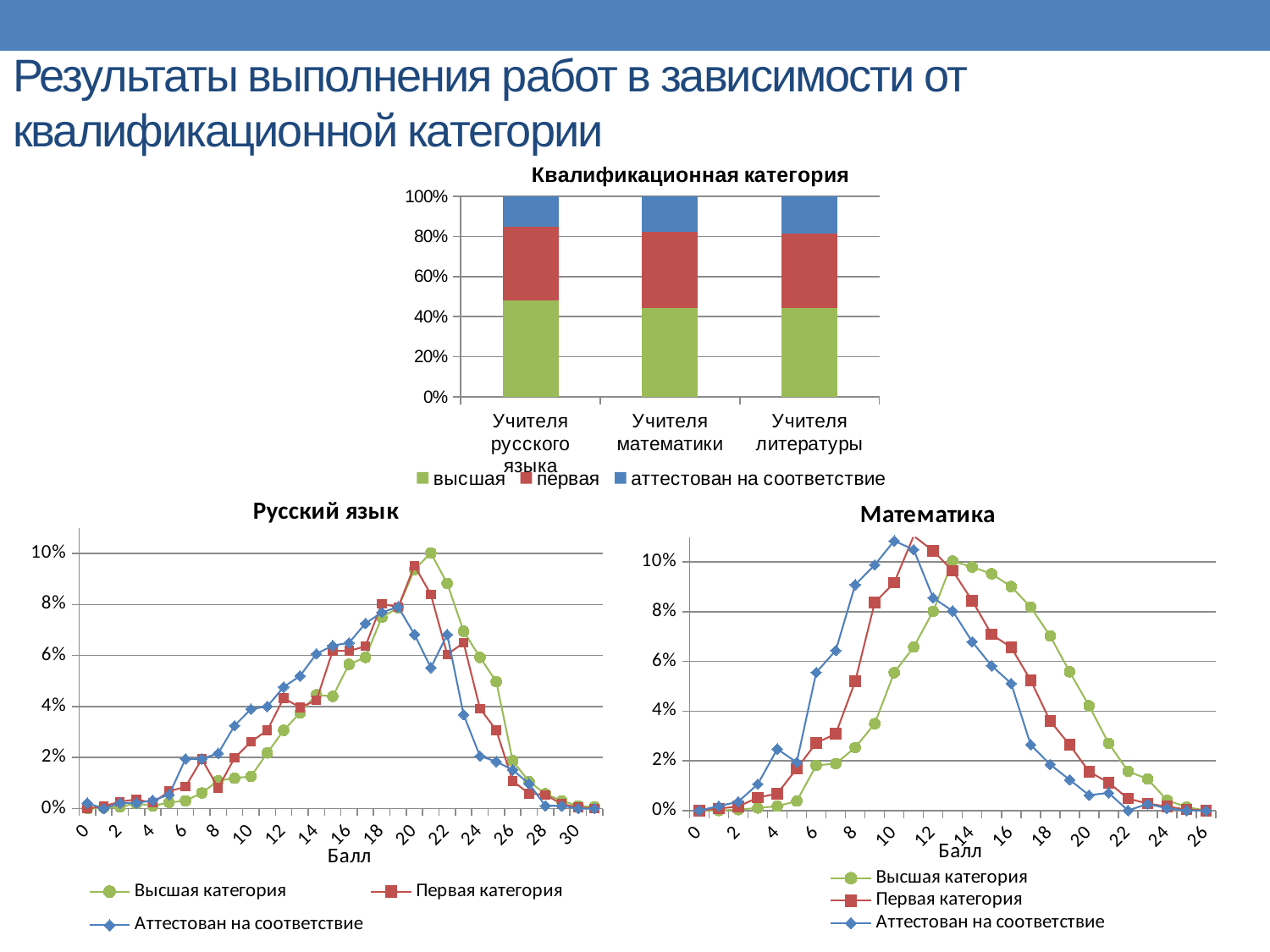

# Результаты выполнения работ в зависимости от квалификационной категории

### Chart: Квалификационная категория

| Category | высшая | первая | аттестован на соответствие |
|---|---|---|---|
| Учителя русского языка | 0.48154145077720206 | 0.36609455958549225 | 0.15236398963730569 |
| Учителя математики | 0.44376124775044995 | 0.3794241151769646 | 0.1768146370725855 |
| Учителя литературы | 0.44417327638804155 | 0.3679072605247102 | 0.18791946308724833 |

### Chart: Русский язык

| Category | Высшая категория | Первая категория | Аттестован на соответствие |
|---|---|---|---|
| 0 | 0.0 | 0.0 | 0.0021668472372697724 |
| 1 | 0.00034083162917518747 | 0.0009025270758122744 | 0.0 |
| 2 | 0.0006816632583503749 | 0.0027075812274368226 | 0.0021668472372697724 |
| 3 | 0.002044989775051125 | 0.0036101083032490976 | 0.0021668472372697724 |
| 4 | 0.0010224948875255625 | 0.002256317689530686 | 0.0032502708559046588 |
| 5 | 0.0023858214042263124 | 0.006768953068592058 | 0.005417118093174431 |
| 6 | 0.003067484662576687 | 0.008574007220216607 | 0.01950162513542795 |
| 7 | 0.006134969325153374 | 0.0194043321299639 | 0.01950162513542795 |
| 8 | 0.010906612133605999 | 0.008122743682310469 | 0.021668472372697724 |
| 9 | 0.011929107021131561 | 0.019855595667870037 | 0.032502708559046585 |
| 10 | 0.012610770279481936 | 0.026173285198555954 | 0.0390032502708559 |
| 11 | 0.021813224267211998 | 0.03068592057761733 | 0.04008667388949079 |
| 12 | 0.03067484662576687 | 0.04332129963898916 | 0.047670639219934995 |
| 13 | 0.03749147920927062 | 0.039711191335740074 | 0.05200433369447454 |
| 14 | 0.044648943421949555 | 0.042418772563176894 | 0.060671722643553624 |
| 15 | 0.04396728016359918 | 0.06182310469314079 | 0.06392199349945829 |
| 16 | 0.05657805044308112 | 0.06182310469314079 | 0.06500541711809317 |
| 17 | 0.05930470347648262 | 0.06362815884476535 | 0.07258938244853738 |
| 18 | 0.07498295841854125 | 0.08032490974729242 | 0.07692307692307693 |
| 19 | 0.0787321063394683 | 0.078971119133574 | 0.0790899241603467 |
| 20 | 0.09372869802317656 | 0.09521660649819493 | 0.06825568797399784 |
| 21 | 0.10020449897750511 | 0.08393501805054152 | 0.0552546045503792 |
| 22 | 0.08827539195637354 | 0.06046931407942238 | 0.06825568797399784 |
| 23 | 0.06952965235173825 | 0.06498194945848375 | 0.03683640303358613 |
| 24 | 0.05930470347648262 | 0.03925992779783394 | 0.02058504875406284 |
| 25 | 0.04976141785957737 | 0.03068592057761733 | 0.018418201516793065 |
| 26 | 0.01874573960463531 | 0.01083032490974729 | 0.015167930660888406 |
| 27 | 0.01056578050443081 | 0.0058664259927797835 | 0.009750812567713976 |
| 28 | 0.005794137695978186 | 0.005415162454873645 | 0.0010834236186348862 |
| 29 | 0.003067484662576687 | 0.0018050541516245488 | 0.0010834236186348862 |
| 30 | 0.0010224948875255625 | 0.0004512635379061372 | 0.0 |
| 31 | 0.0006816632583503749 | 0.0 | 0.0 |

### Chart: Математика

| Category | Высшая категория | Первая категория | Аттестован на соответствие |
|---|---|---|---|
| 0 | 0.0 | 0.0 | 0.0 |
| 1 | 0.0 | 0.0008003201280512205 | 0.001763668430335097 |
| 2 | 0.00034246575342465754 | 0.001600640256102441 | 0.003527336860670194 |
| 3 | 0.0010273972602739725 | 0.005202080832332933 | 0.010582010582010581 |
| 4 | 0.0017123287671232876 | 0.006802721088435374 | 0.024691358024691357 |
| 5 | 0.003767123287671233 | 0.01680672268907563 | 0.019400352733686066 |
| 6 | 0.018150684931506848 | 0.027210884353741496 | 0.05555555555555555 |
| 7 | 0.018835616438356163 | 0.03081232492997199 | 0.06437389770723104 |
| 8 | 0.025342465753424658 | 0.05202080832332933 | 0.09082892416225748 |
| 9 | 0.03493150684931507 | 0.08363345338135254 | 0.09876543209876543 |
| 10 | 0.05547945205479452 | 0.09163665466186474 | 0.10846560846560846 |
| 11 | 0.06575342465753424 | 0.11044417767106843 | 0.10493827160493825 |
| 12 | 0.08013698630136985 | 0.10444177671068428 | 0.0855379188712522 |
| 13 | 0.10034246575342466 | 0.09643857543017206 | 0.08024691358024691 |
| 14 | 0.09794520547945205 | 0.08443377350940376 | 0.06790123456790123 |
| 15 | 0.09520547945205479 | 0.07082833133253301 | 0.0582010582010582 |
| 16 | 0.09006849315068494 | 0.06562625050020009 | 0.05114638447971781 |
| 17 | 0.08184931506849315 | 0.052420968387354945 | 0.026455026455026457 |
| 18 | 0.0702054794520548 | 0.03601440576230492 | 0.018518518518518517 |
| 19 | 0.055821917808219185 | 0.026410564225690276 | 0.012345679012345678 |
| 20 | 0.04212328767123288 | 0.015606242496998799 | 0.006172839506172839 |
| 21 | 0.027054794520547945 | 0.011204481792717087 | 0.007054673721340388 |
| 22 | 0.015753424657534248 | 0.004801920768307323 | 0.0 |
| 23 | 0.012671232876712329 | 0.0028011204481792717 | 0.0026455026455026454 |
| 24 | 0.00410958904109589 | 0.001600640256102441 | 0.0008818342151675485 |
| 25 | 0.0013698630136986301 | 0.00040016006402561027 | 0.0 |
| 26 | 0.0 | 0.0 | 0.0 |